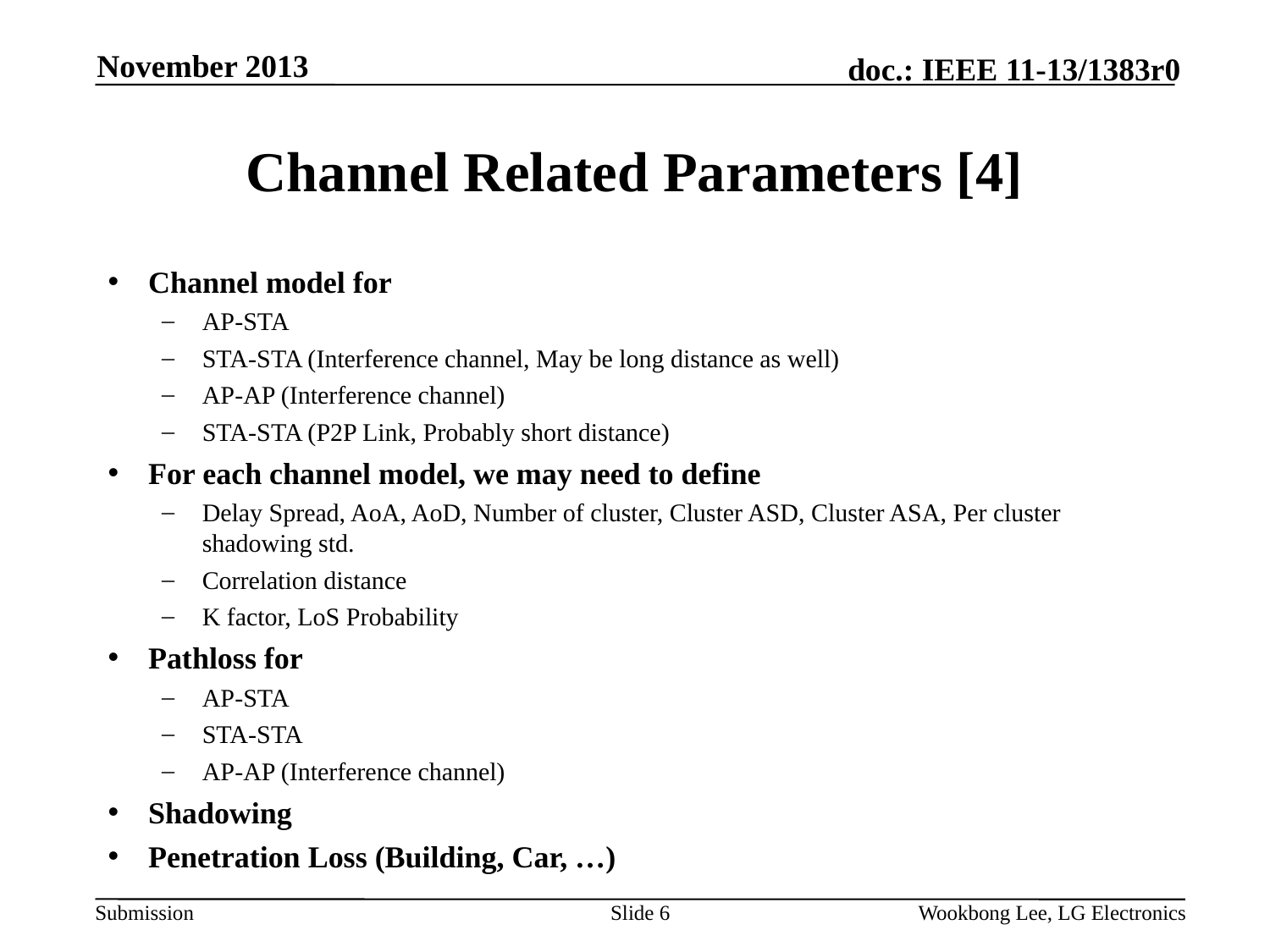

November 2013
# Channel Related Parameters [4]
Channel model for
AP-STA
STA-STA (Interference channel, May be long distance as well)
AP-AP (Interference channel)
STA-STA (P2P Link, Probably short distance)
For each channel model, we may need to define
Delay Spread, AoA, AoD, Number of cluster, Cluster ASD, Cluster ASA, Per cluster shadowing std.
Correlation distance
K factor, LoS Probability
Pathloss for
AP-STA
STA-STA
AP-AP (Interference channel)
Shadowing
Penetration Loss (Building, Car, …)
Slide 6
Wookbong Lee, LG Electronics